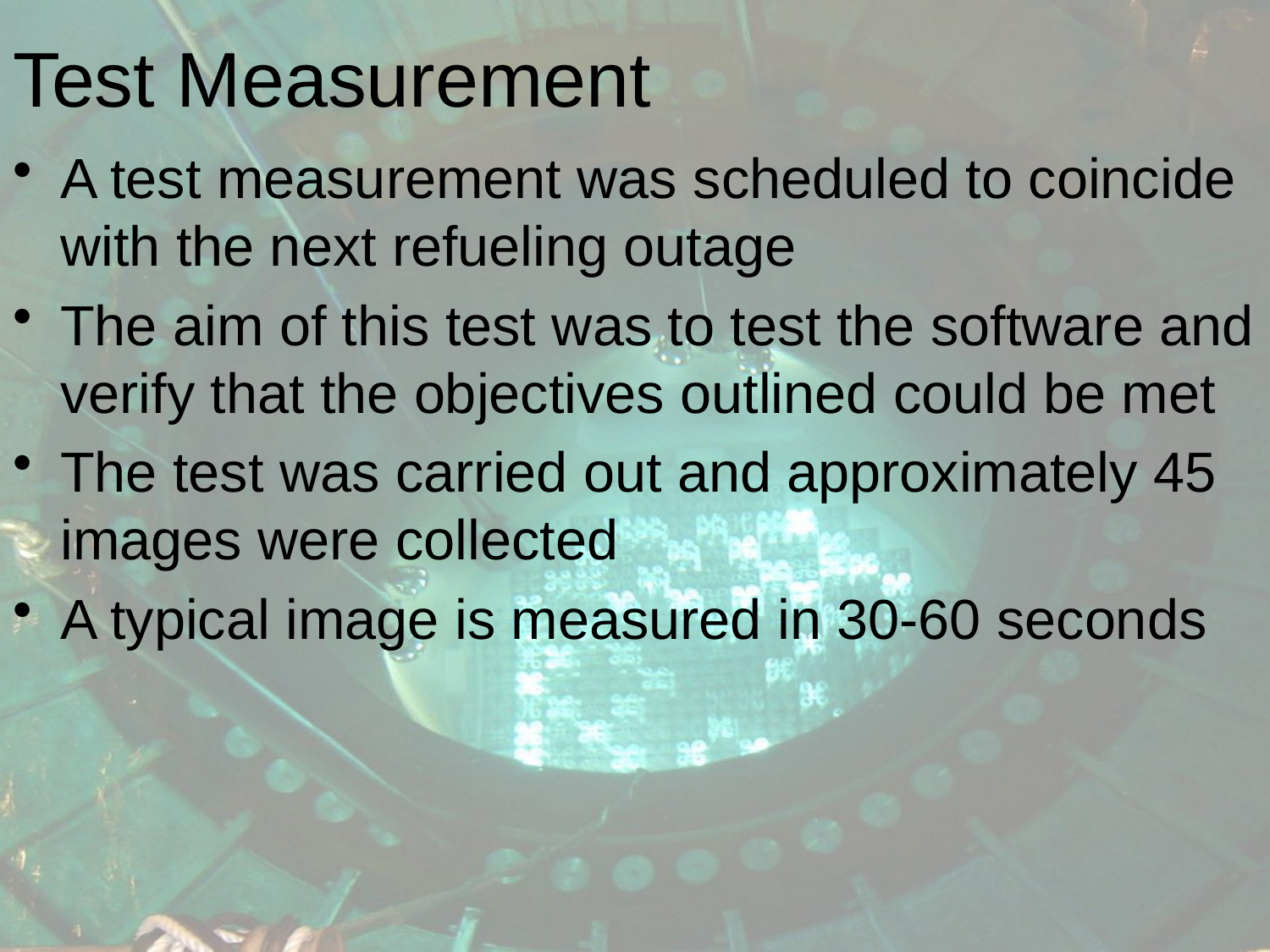

# Test Measurement
A test measurement was scheduled to coincide with the next refueling outage
The aim of this test was to test the software and verify that the objectives outlined could be met
The test was carried out and approximately 45 images were collected
A typical image is measured in 30-60 seconds